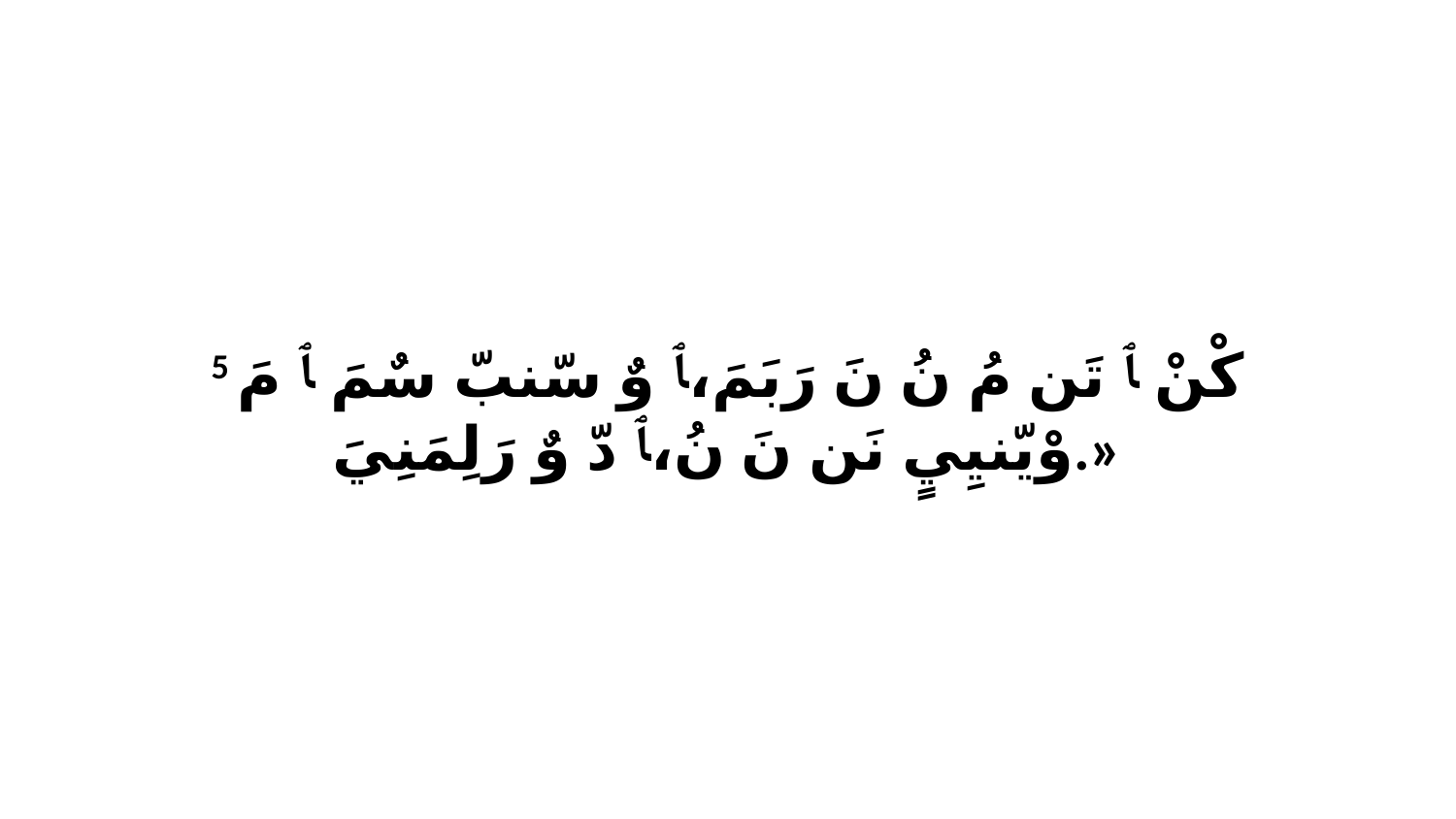

5 كْنْ ﭑ تَن مُ نُ نَ رَبَمَ،ﭑ وٌ سّنبّ سٌمَ ﭑ مَ وْيّنيِيٍ نَن نَ نُ،ﭑ دّ وٌ رَلِمَنِيَ.»